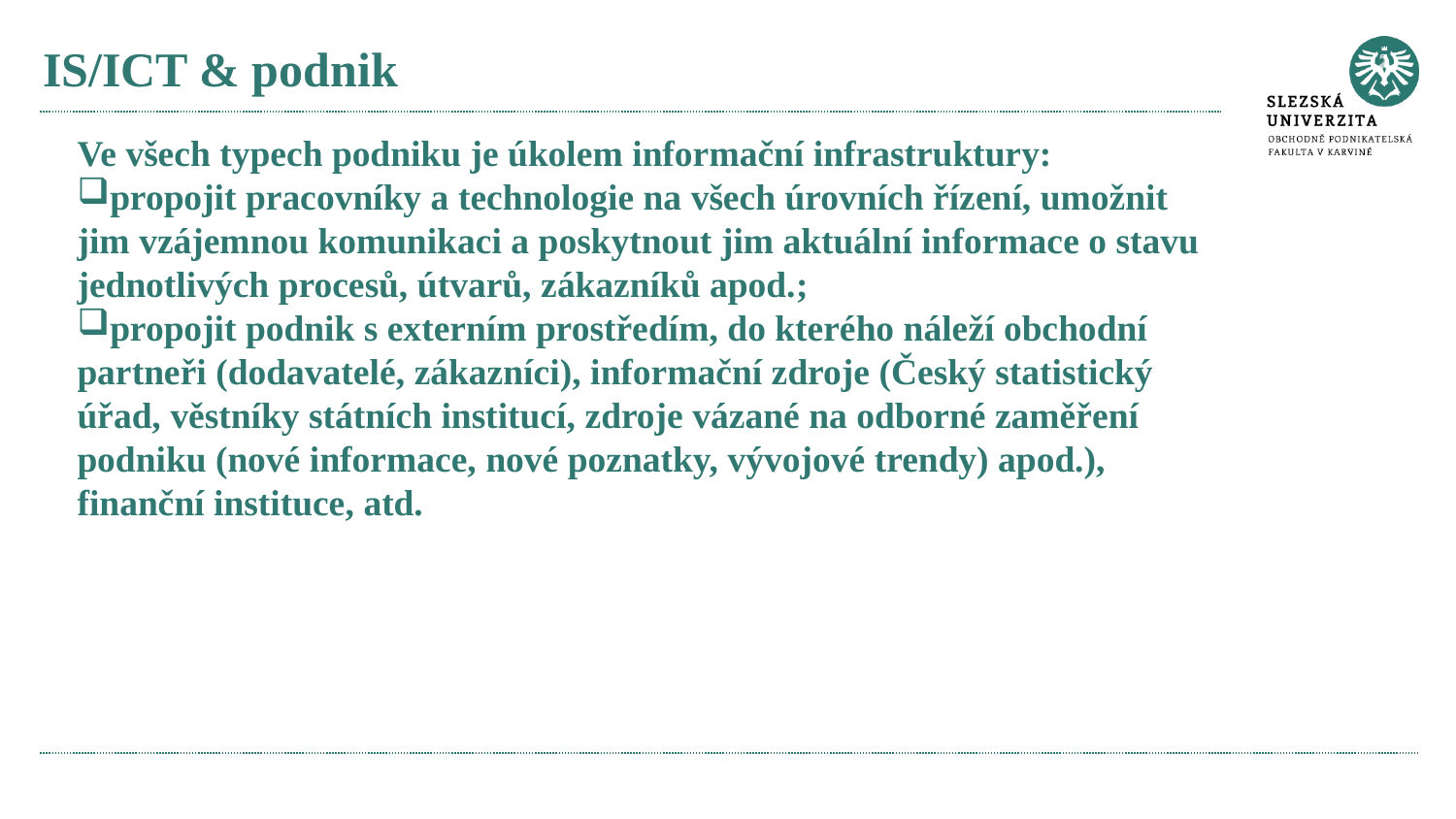

# IS/ICT & podnik
Ve všech typech podniku je úkolem informační infrastruktury:
propojit pracovníky a technologie na všech úrovních řízení, umožnit jim vzájemnou komunikaci a poskytnout jim aktuální informace o stavu jednotlivých procesů, útvarů, zákazníků apod.;
propojit podnik s externím prostředím, do kterého náleží obchodní partneři (dodavatelé, zákazníci), informační zdroje (Český statistický úřad, věstníky státních institucí, zdroje vázané na odborné zaměření podniku (nové informace, nové poznatky, vývojové trendy) apod.), finanční instituce, atd.